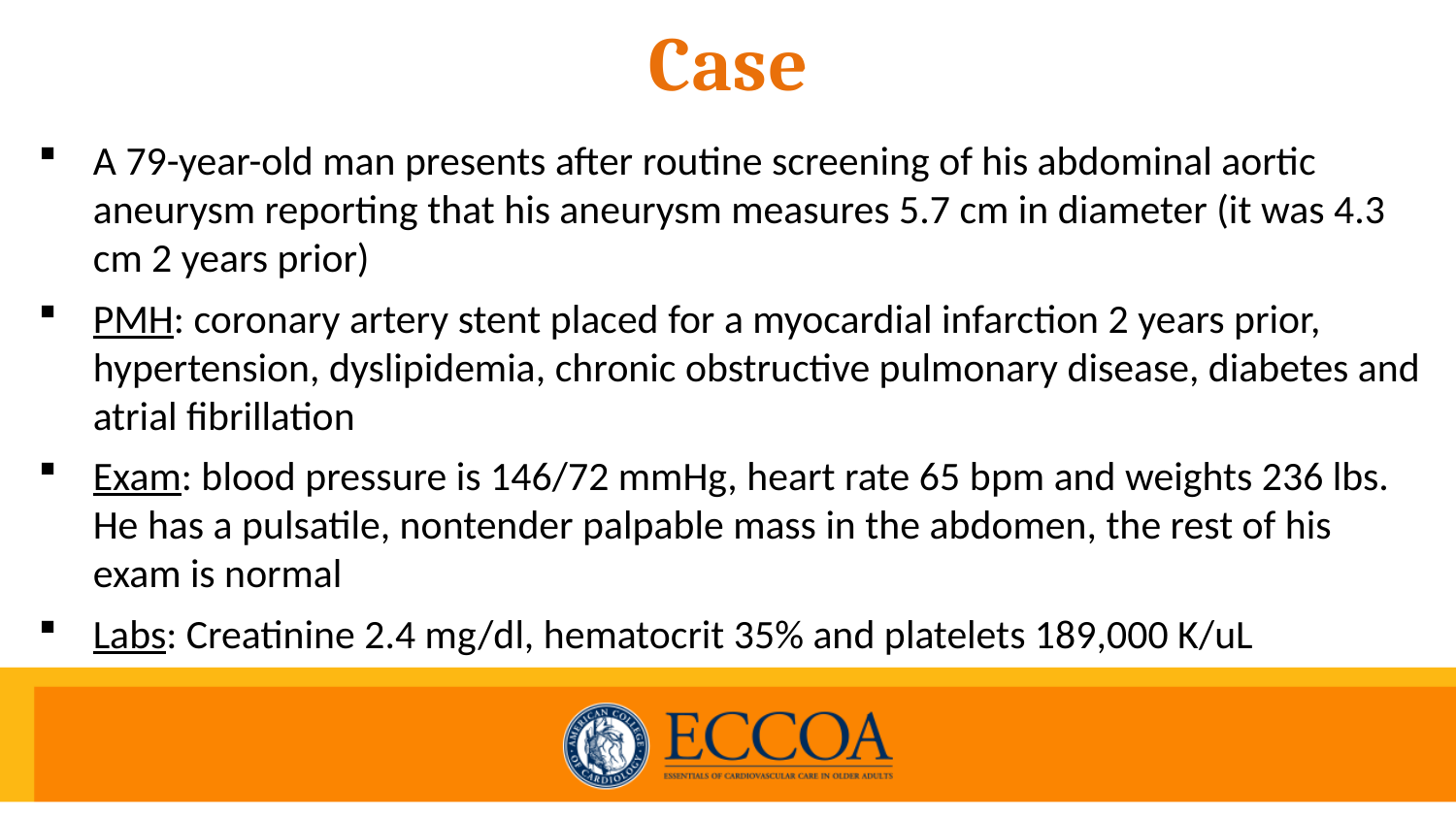

# Case
A 79-year-old man presents after routine screening of his abdominal aortic aneurysm reporting that his aneurysm measures 5.7 cm in diameter (it was 4.3 cm 2 years prior)
PMH: coronary artery stent placed for a myocardial infarction 2 years prior, hypertension, dyslipidemia, chronic obstructive pulmonary disease, diabetes and atrial fibrillation
Exam: blood pressure is 146/72 mmHg, heart rate 65 bpm and weights 236 lbs. He has a pulsatile, nontender palpable mass in the abdomen, the rest of his exam is normal
Labs: Creatinine 2.4 mg/dl, hematocrit 35% and platelets 189,000 K/uL